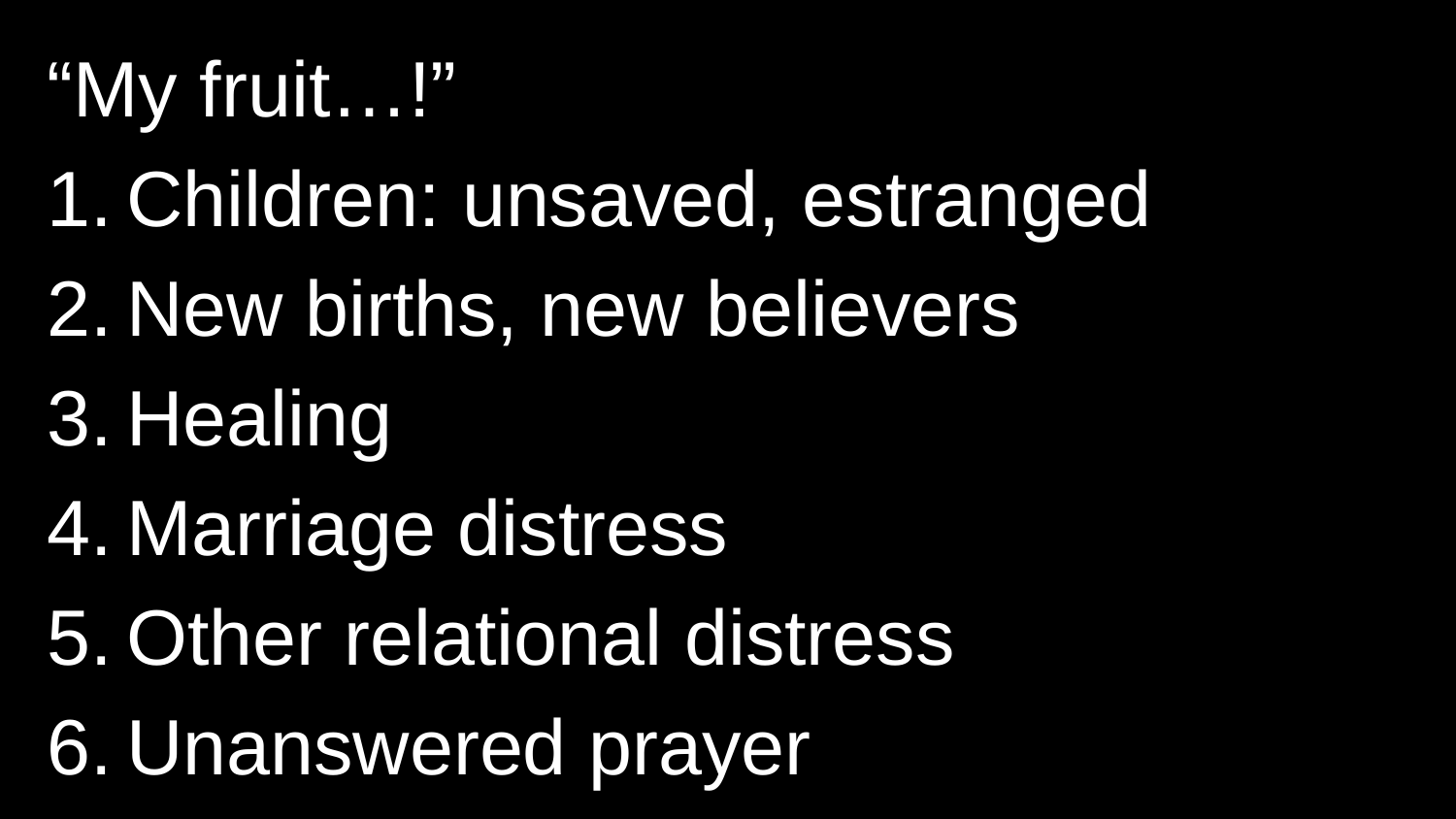

“My fruit…!”
Children: unsaved, estranged
New births, new believers
Healing
Marriage distress
Other relational distress
Unanswered prayer